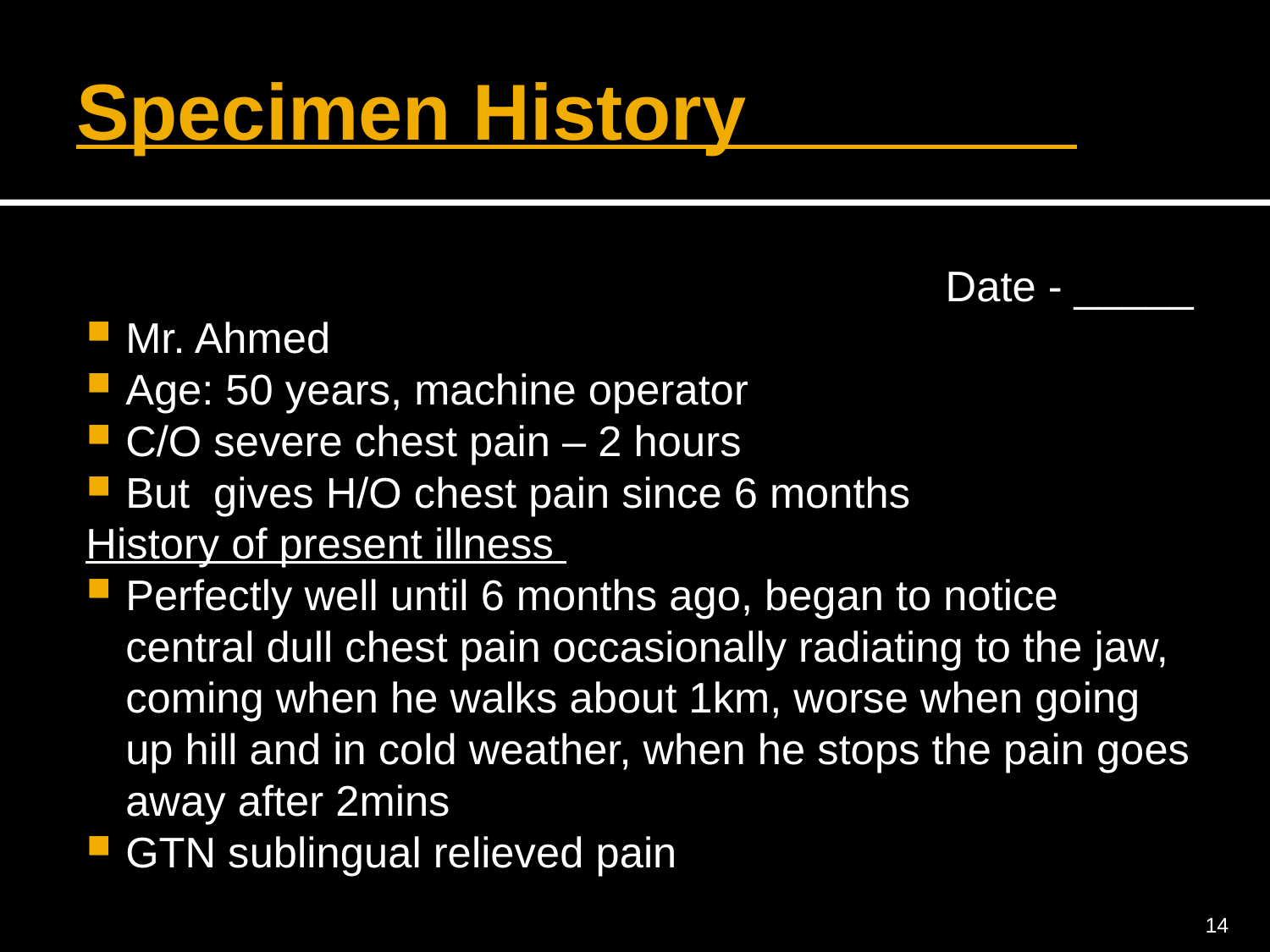

# Specimen History
  Date - _____
Mr. Ahmed
Age: 50 years, machine operator
C/O severe chest pain – 2 hours
But  gives H/O chest pain since 6 months
History of present illness
Perfectly well until 6 months ago, began to notice central dull chest pain occasionally radiating to the jaw, coming when he walks about 1km, worse when going up hill and in cold weather, when he stops the pain goes away after 2mins
GTN sublingual relieved pain
14